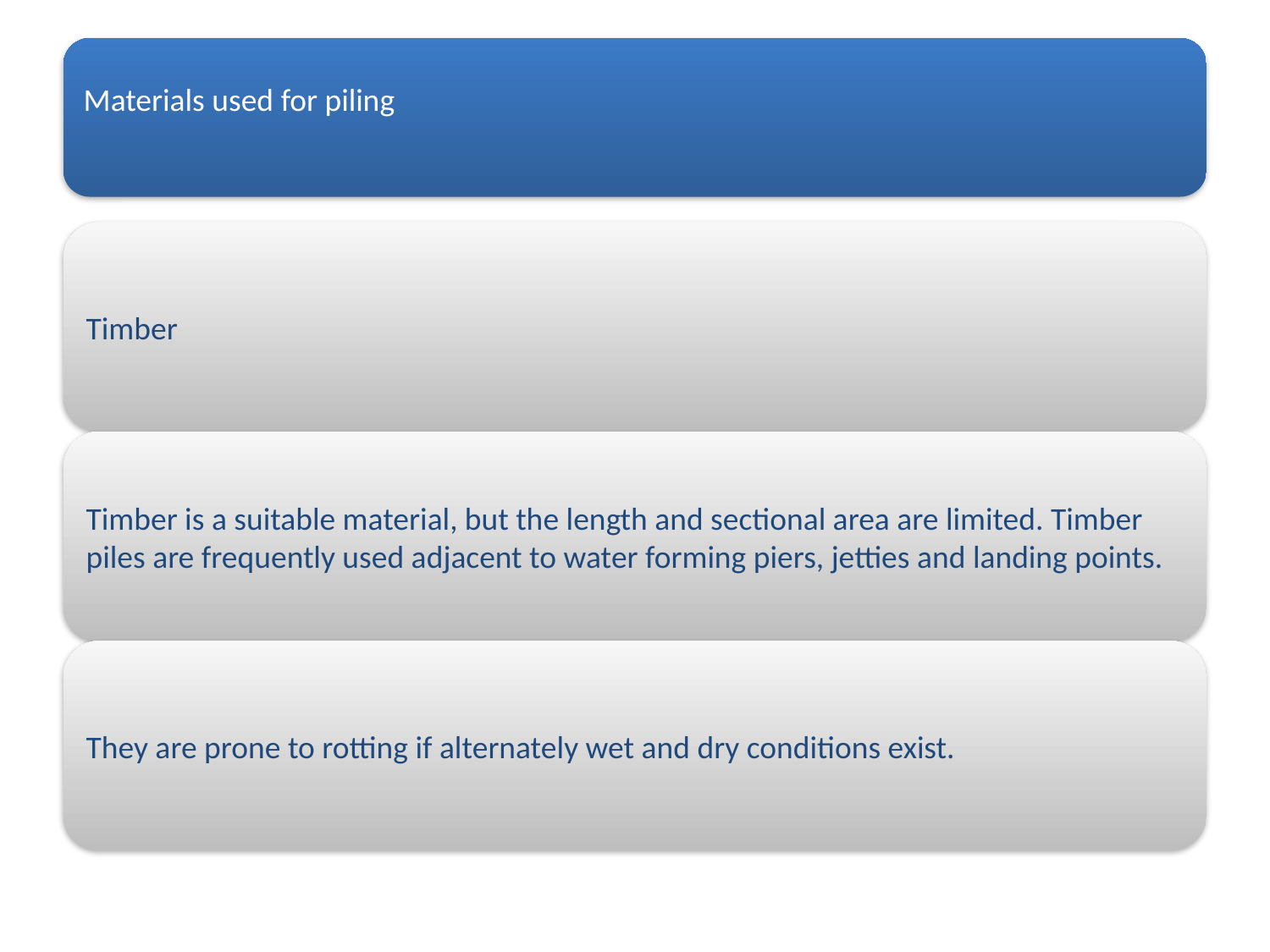

Materials used for piling
Timber
Timber is a suitable material, but the length and sectional area are limited. Timber piles are frequently used adjacent to water forming piers, jetties and landing points.
They are prone to rotting if alternately wet and dry conditions exist.